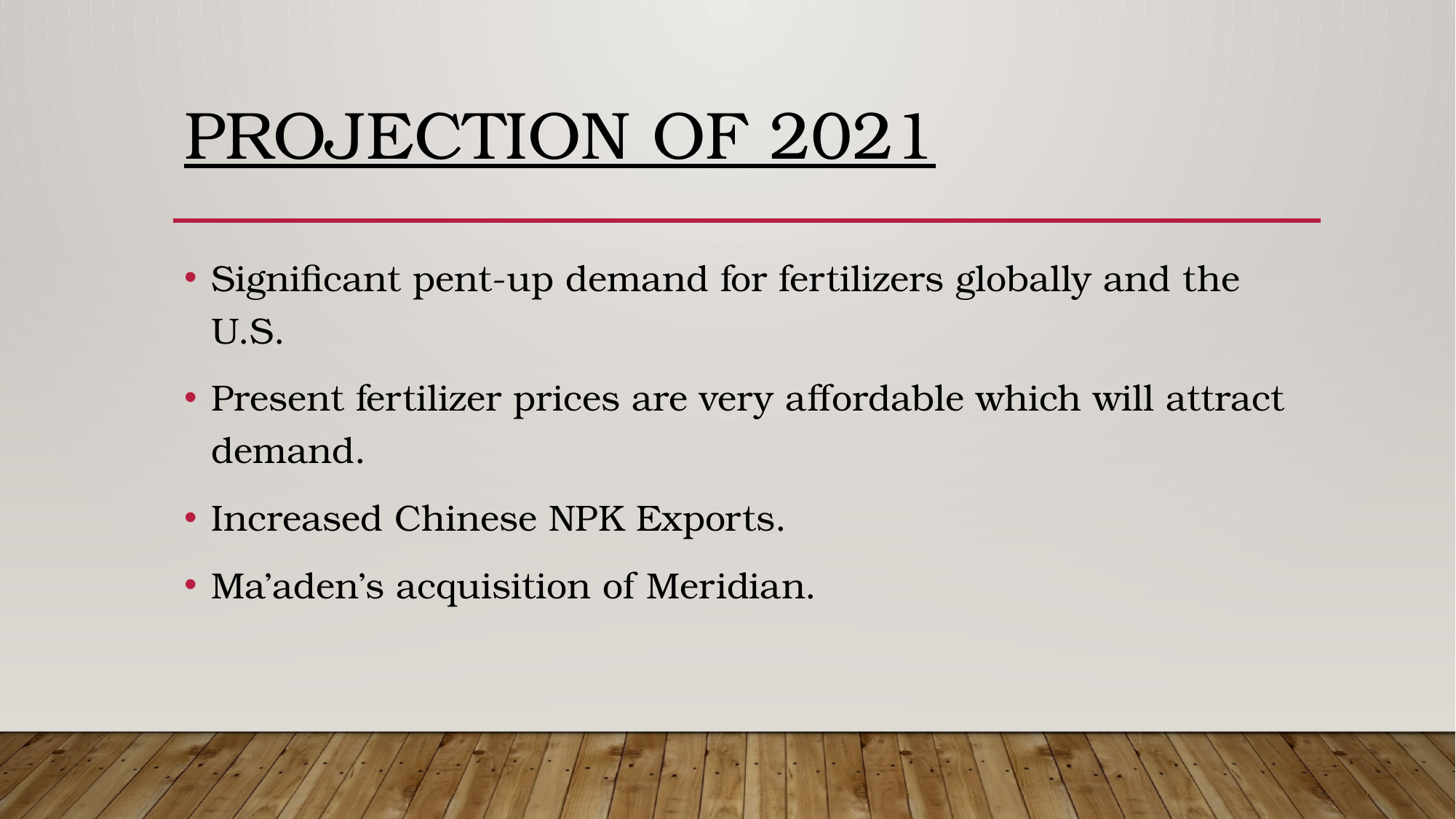

# PROJECTION OF 2021
Significant pent-up demand for fertilizers globally and the U.S.
Present fertilizer prices are very affordable which will attract demand.
Increased Chinese NPK Exports.
Ma’aden’s acquisition of Meridian.